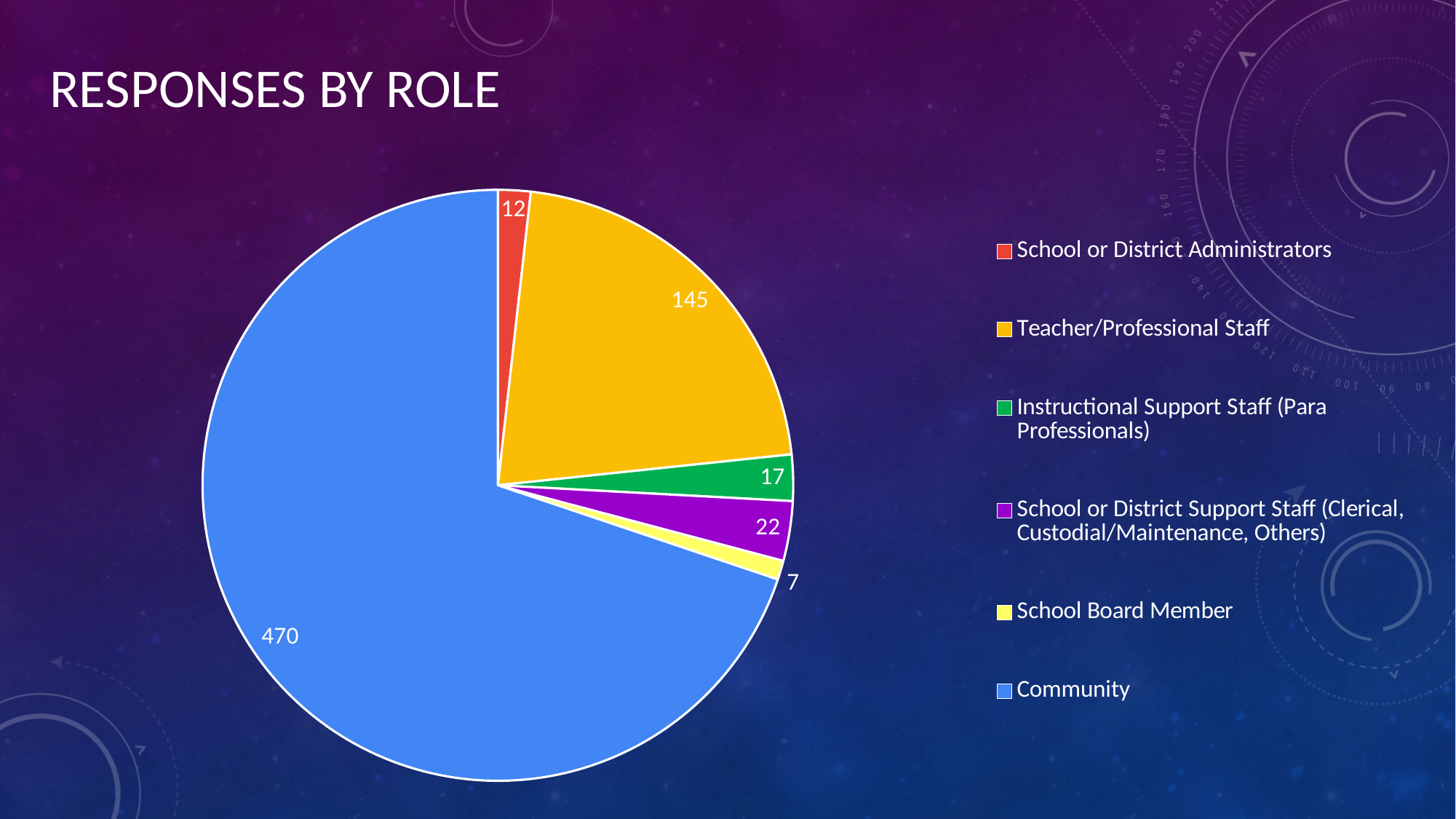

# Responses by Role

### Chart

| Category | Responses |
|---|---|
| School or District Administrators | 12.0 |
| Teacher/Professional Staff | 145.0 |
| Instructional Support Staff (Para Professionals) | 17.0 |
| School or District Support Staff (Clerical, Custodial/Maintenance, Others) | 22.0 |
| School Board Member | 7.0 |
| Community | 470.0 |